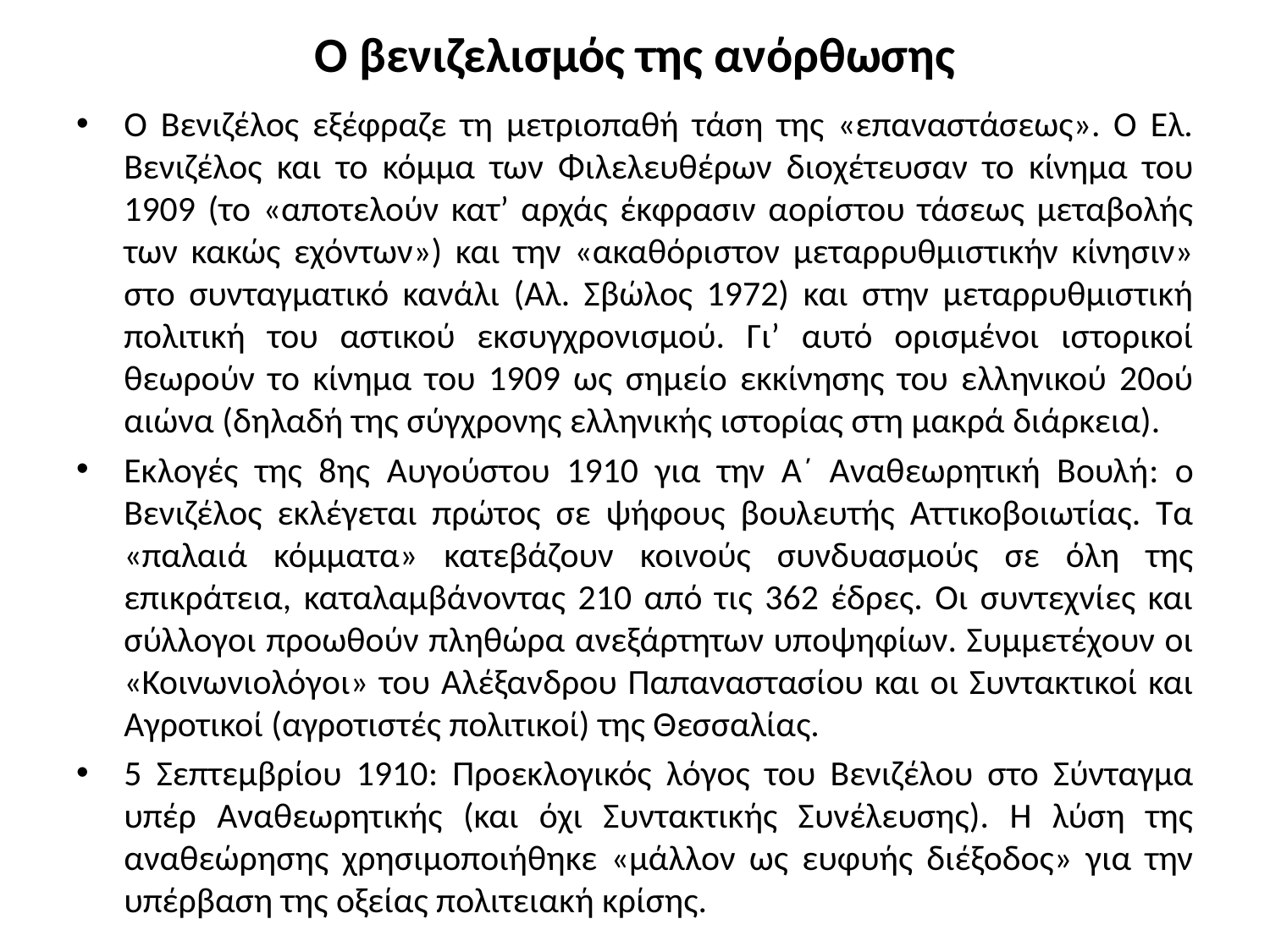

# Ο βενιζελισμός της ανόρθωσης
Ο Βενιζέλος εξέφραζε τη μετριοπαθή τάση της «επαναστάσεως». Ο Ελ. Βενιζέλος και το κόμμα των Φιλελευθέρων διοχέτευσαν το κίνημα του 1909 (το «αποτελούν κατ’ αρχάς έκφρασιν αορίστου τάσεως μεταβολής των κακώς εχόντων») και την «ακαθόριστον μεταρρυθμιστικήν κίνησιν» στο συνταγματικό κανάλι (Αλ. Σβώλος 1972) και στην μεταρρυθμιστική πολιτική του αστικού εκσυγχρονισμού. Γι’ αυτό ορισμένοι ιστορικοί θεωρούν το κίνημα του 1909 ως σημείο εκκίνησης του ελληνικού 20ού αιώνα (δηλαδή της σύγχρονης ελληνικής ιστορίας στη μακρά διάρκεια).
Εκλογές της 8ης Αυγούστου 1910 για την Α´ Αναθεωρητική Βουλή: ο Βενιζέλος εκλέγεται πρώτος σε ψήφους βουλευτής Αττικοβοιωτίας. Τα «παλαιά κόμματα» κατεβάζουν κοινούς συνδυασμούς σε όλη της επικράτεια, καταλαμβάνοντας 210 από τις 362 έδρες. Οι συντεχνίες και σύλλογοι προωθούν πληθώρα ανεξάρτητων υποψηφίων. Συμμετέχουν οι «Κοινωνιολόγοι» του Αλέξανδρου Παπαναστασίου και οι Συντακτικοί και Αγροτικοί (αγροτιστές πολιτικοί) της Θεσσαλίας.
5 Σεπτεμβρίου 1910: Προεκλογικός λόγος του Βενιζέλου στο Σύνταγμα υπέρ Αναθεωρητικής (και όχι Συντακτικής Συνέλευσης). Η λύση της αναθεώρησης χρησιμοποιήθηκε «μάλλον ως ευφυής διέξοδος» για την υπέρβαση της οξείας πολιτειακή κρίσης.